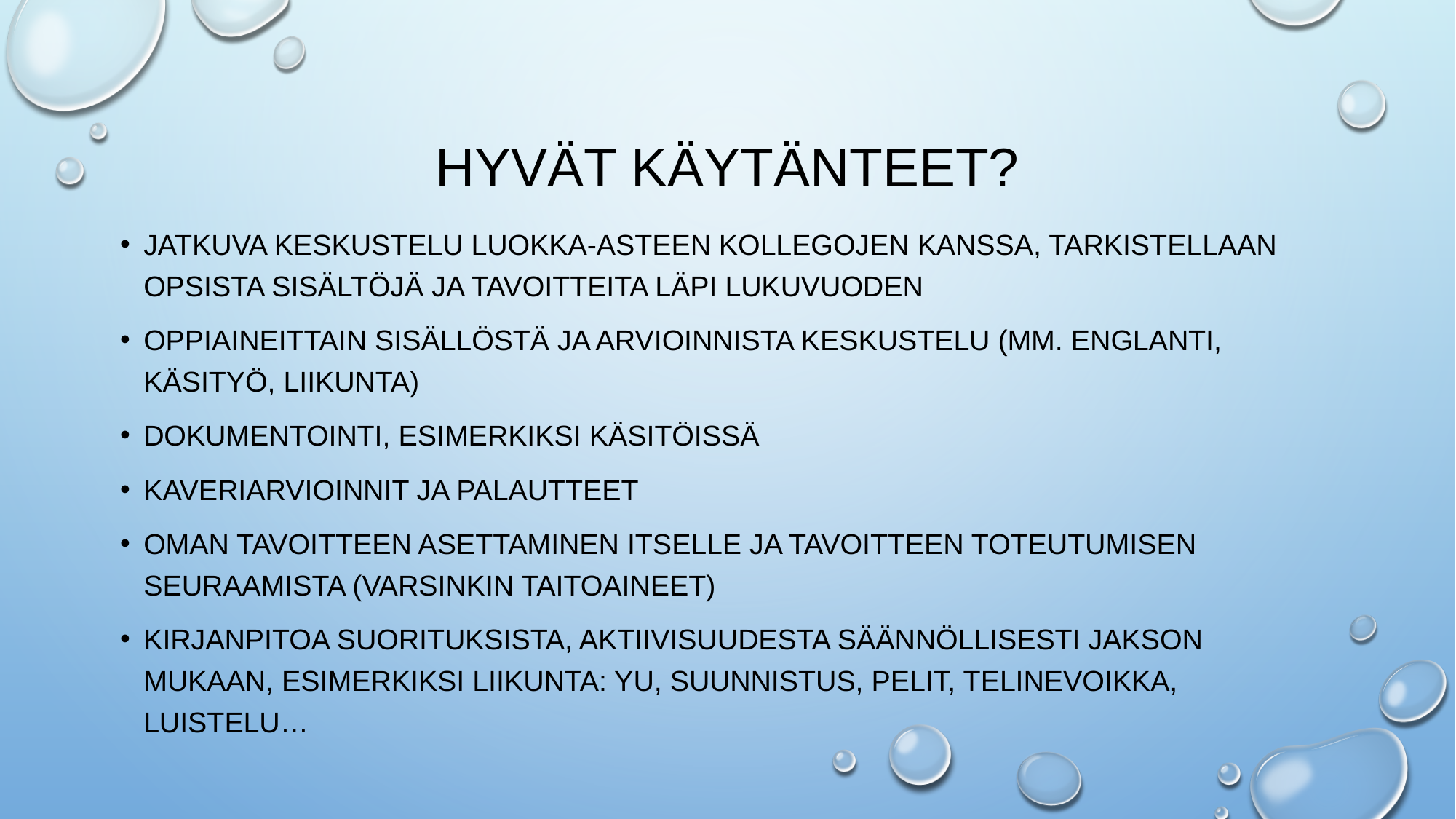

# Hyvät käytänteet?
Jatkuva keskustelu luokka-asteen kollegojen kanssa, tarkistellaan opsista sisältöjä ja tavoitteita läpi lukuvuoden
Oppiaineittain sisällöstä ja arvioinnista keskustelu (mm. englanti, käsityö, liikunta)
Dokumentointi, esimerkiksi käsitöissä
Kaveriarvioinnit ja palautteet
Oman tavoitteen asettaminen itselle ja tavoitteen toteutumisen seuraamista (varsinkin taitoaineet)
kirjanpitoa suorituksista, aktiivisuudesta säännöllisesti jakson mukaan, esimerkiksi liikunta: YU, suunnistus, pelit, telinevoikka, luistelu…